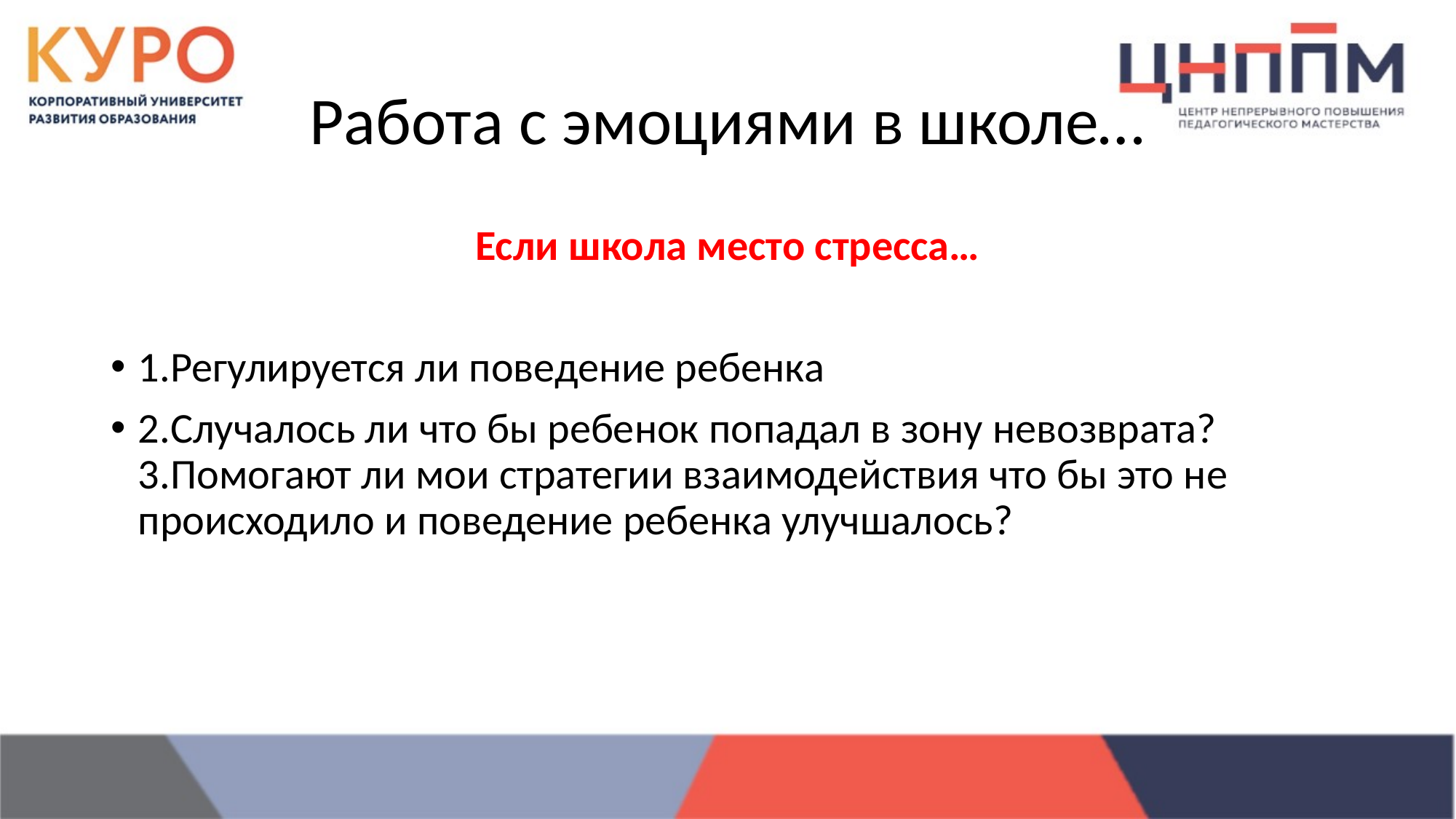

# Работа с эмоциями в школе…
Если школа место стресса…

1.Регулируется ли поведение ребенка
2.Случалось ли что бы ребенок попадал в зону невозврата?
3.Помогают ли мои стратегии взаимодействия что бы это не происходило и поведение ребенка улучшалось?